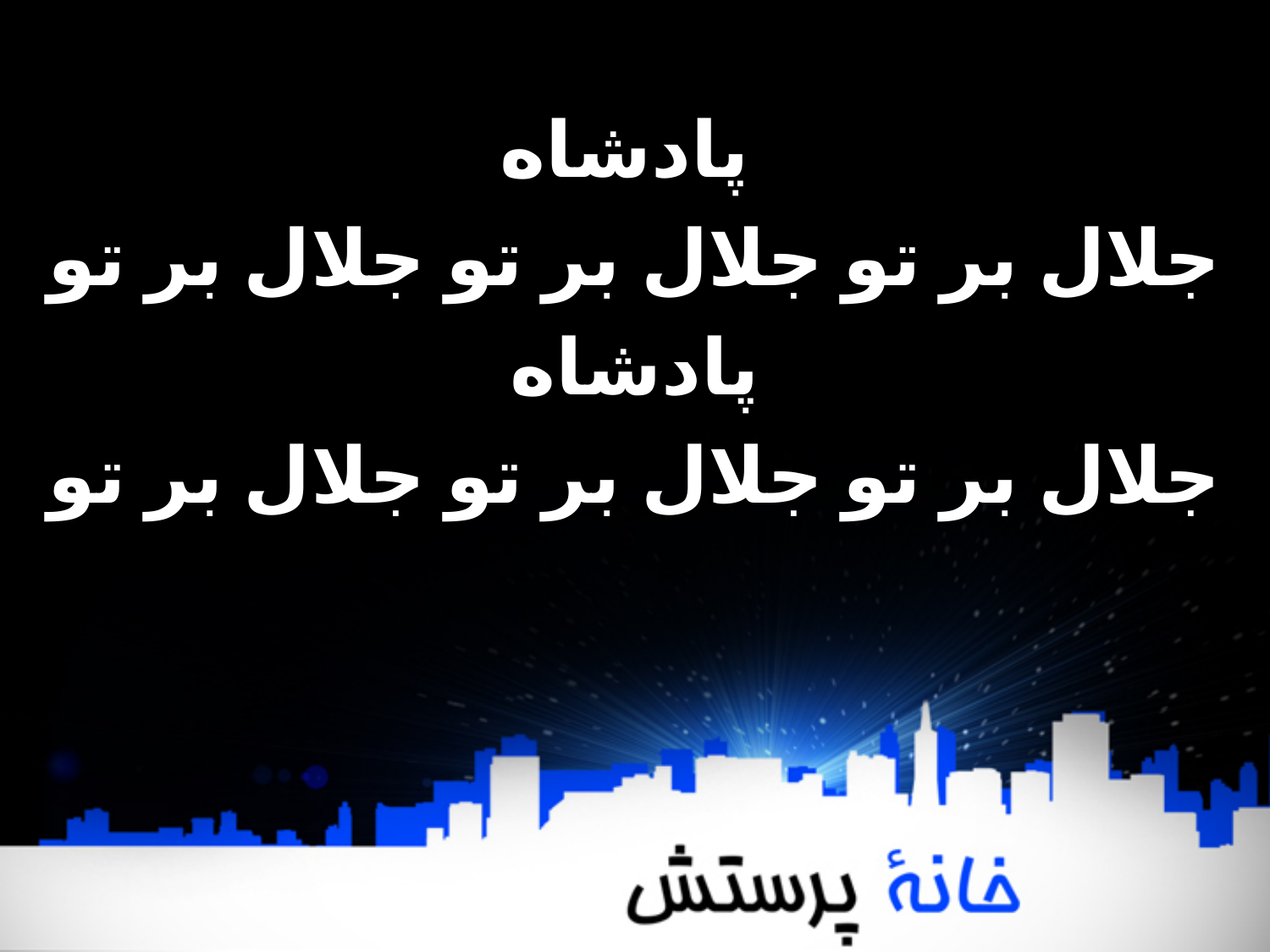

پادشاه
جلال بر تو جلال بر تو جلال بر تو
پادشاه
جلال بر تو جلال بر تو جلال بر تو